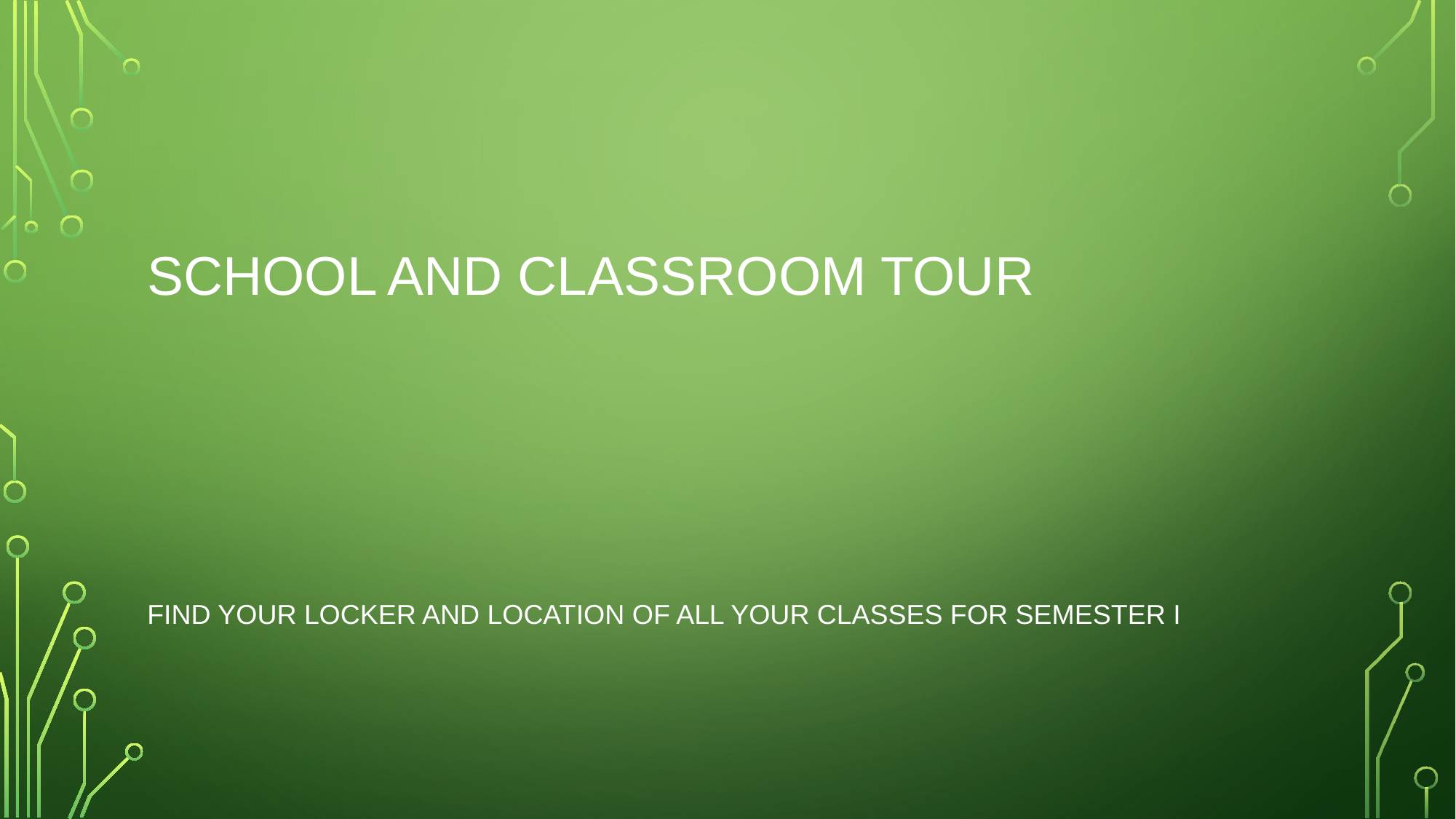

# SCHOOL AND CLASSROOM TOUR
FIND YOUR LOCKER AND LOCATION OF ALL YOUR CLASSES FOR SEMESTER I